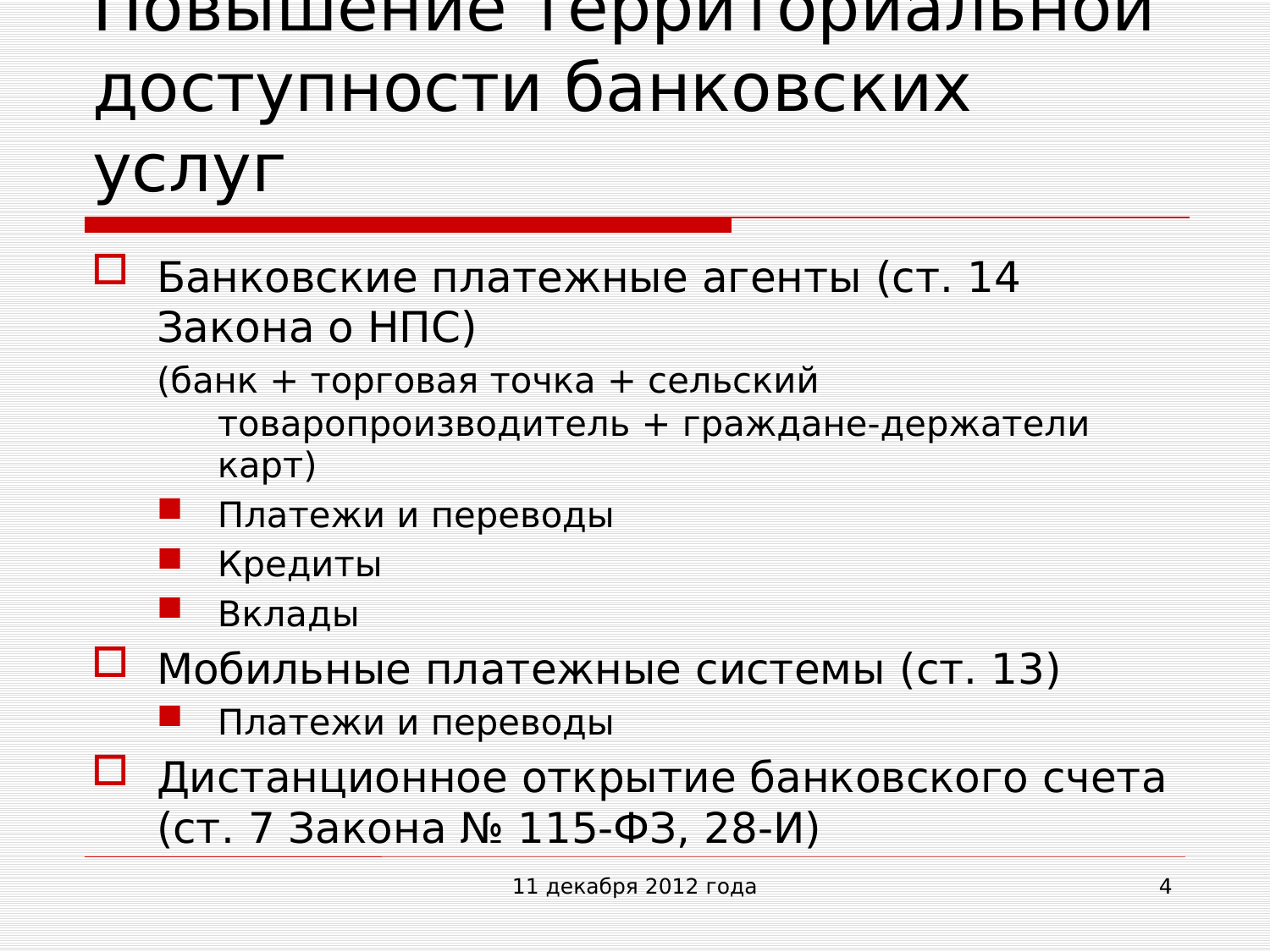

# Повышение территориальной доступности банковских услуг
Банковские платежные агенты (ст. 14 Закона о НПС)
(банк + торговая точка + сельский товаропроизводитель + граждане-держатели карт)
Платежи и переводы
Кредиты
Вклады
Мобильные платежные системы (ст. 13)
Платежи и переводы
Дистанционное открытие банковского счета (ст. 7 Закона № 115-ФЗ, 28-И)

11 декабря 2012 года
4